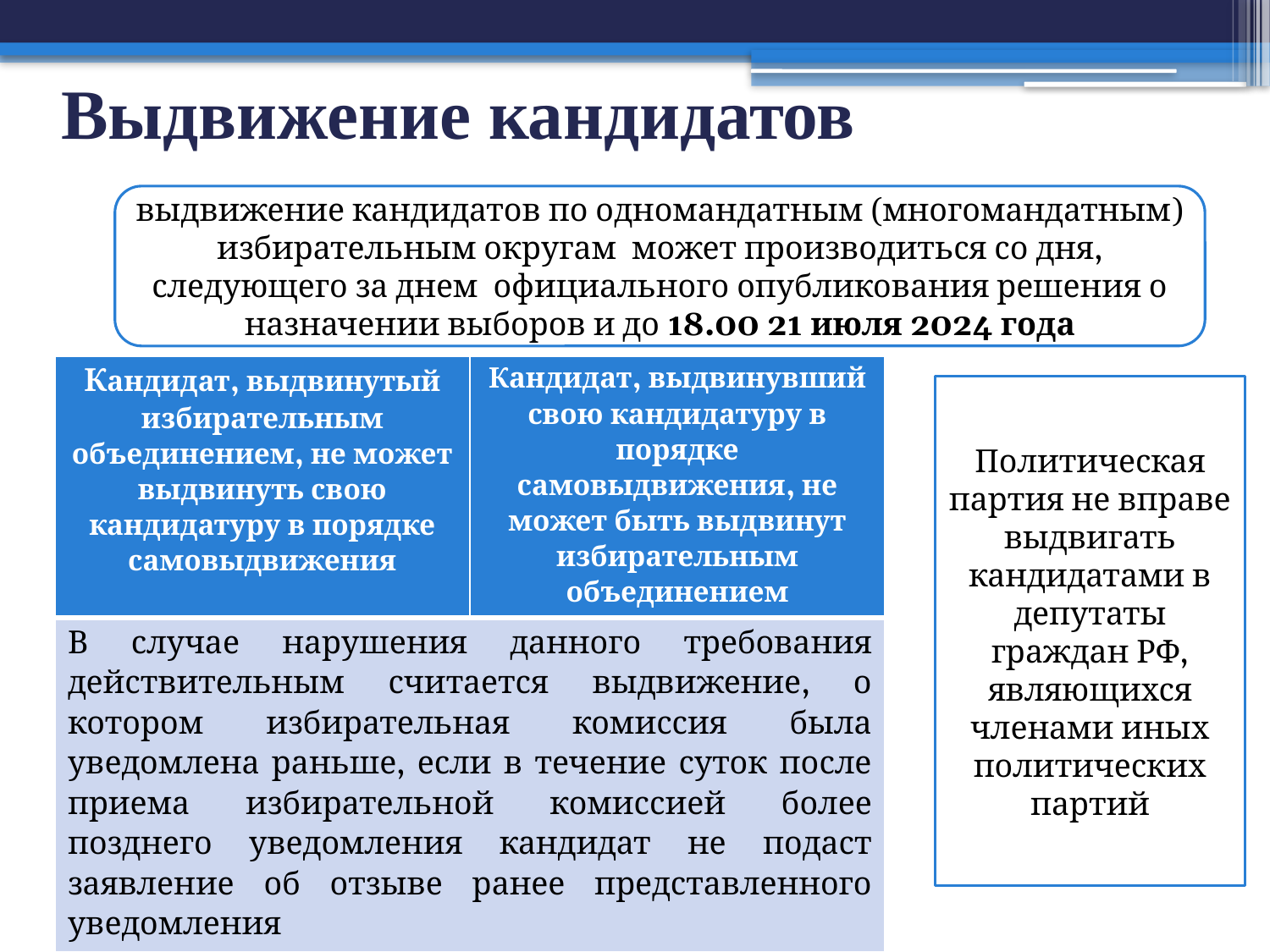

# Выдвижение кандидатов
выдвижение кандидатов по одномандатным (многомандатным)
избирательным округам  может производиться со дня, следующего за днем  официального опубликования решения о назначении выборов и до 18.00 21 июля 2024 года
| Кандидат, выдвинутый избирательным объединением, не может выдвинуть свою кандидатуру в порядке самовыдвижения | Кандидат, выдвинувший свою кандидатуру в порядке самовыдвижения, не может быть выдвинут избирательным объединением |
| --- | --- |
| В случае нарушения данного требования действительным считается выдвижение, о котором избирательная комиссия была уведомлена раньше, если в течение суток после приема избирательной комиссией более позднего уведомления кандидат не подаст заявление об отзыве ранее представленного уведомления |  |
Политическая партия не вправе выдвигать кандидатами в депутаты граждан РФ, являющихся членами иных политических партий